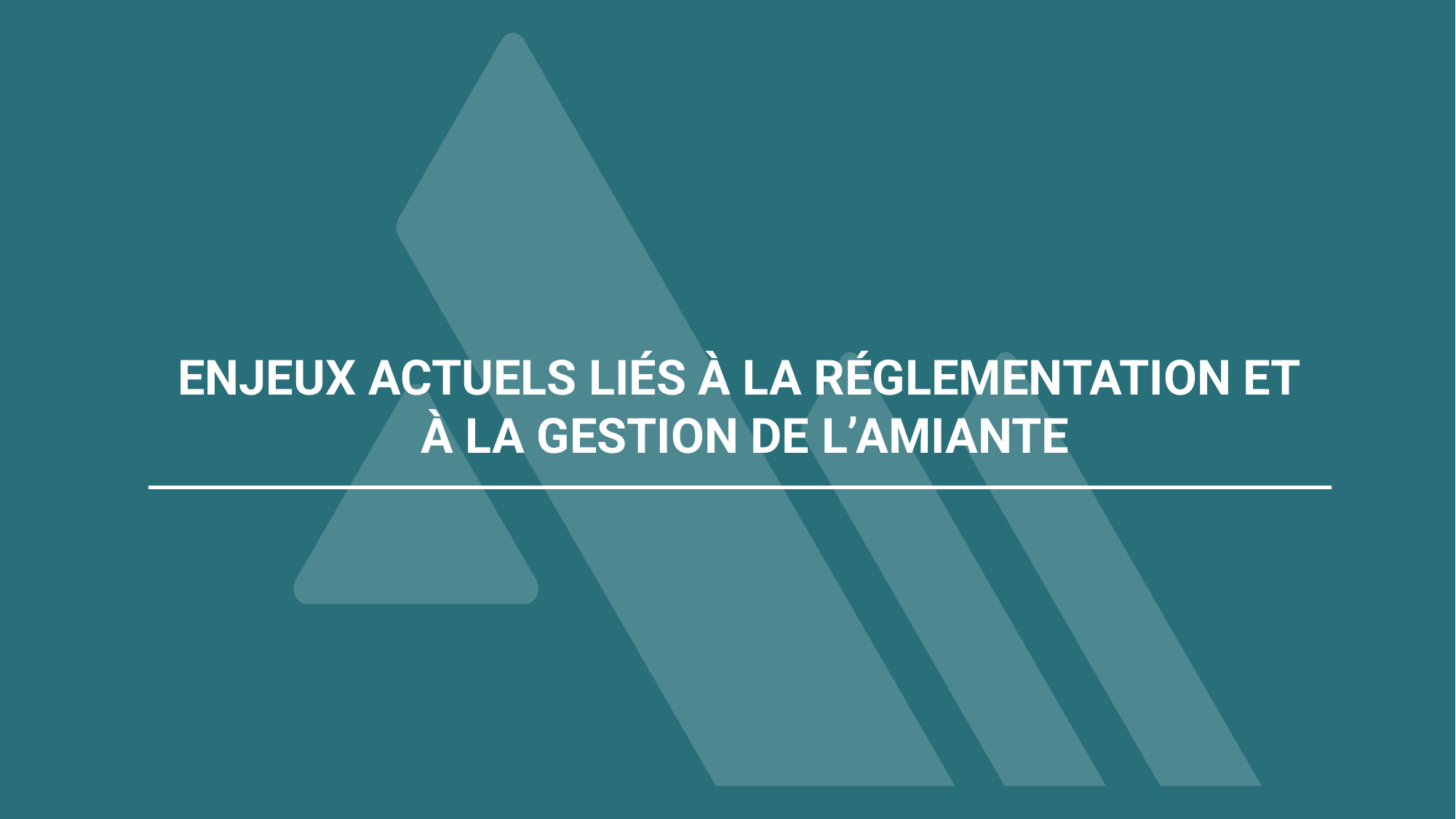

ENJEUX ACTUELS LIÉS À LA RÉGLEMENTATION ET
À LA GESTION DE L’AMIANTE